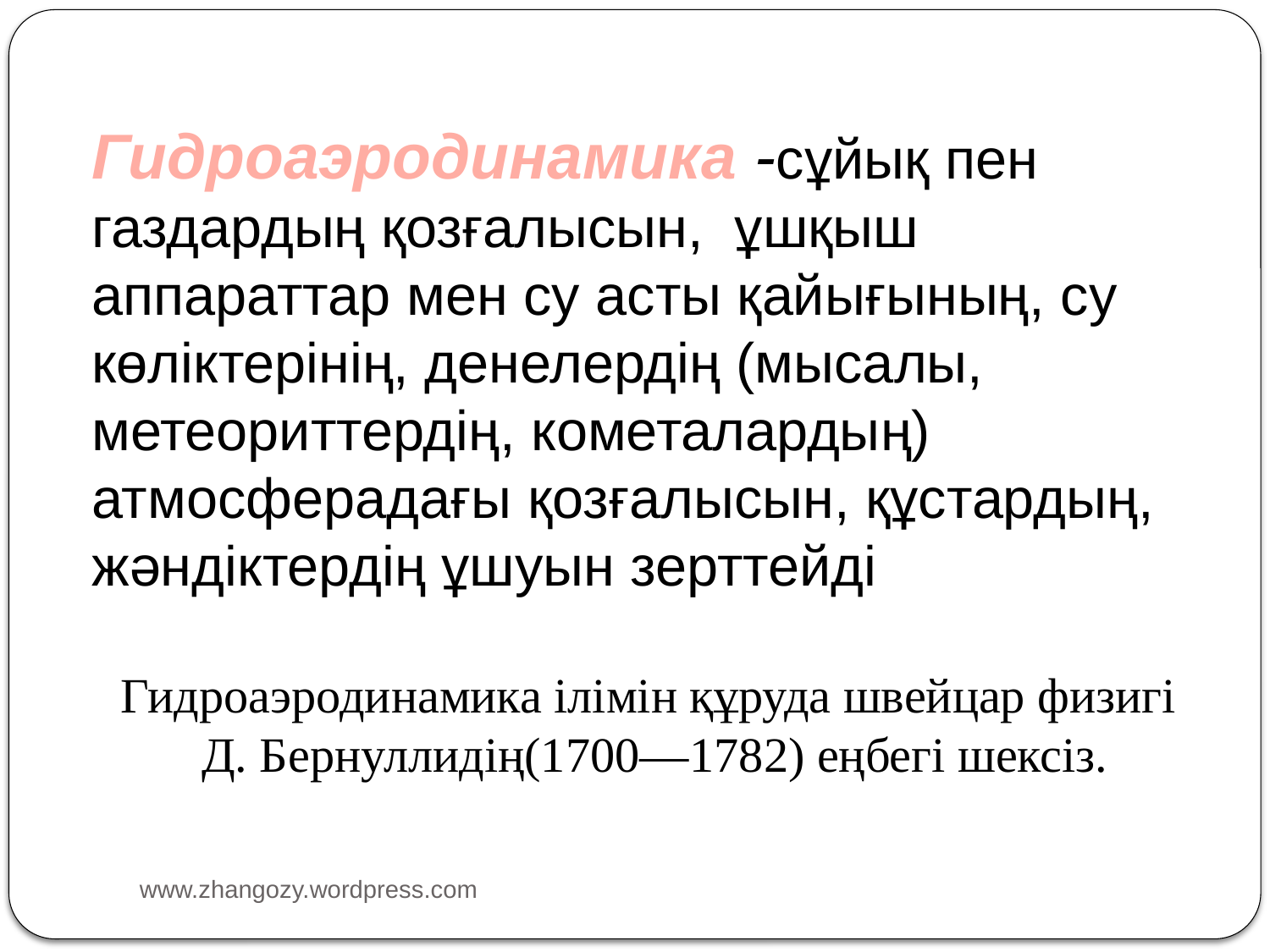

Гидроаэродинамика -сұйық пен газдардың қозғалысын,  ұшқыш аппараттар мен су асты қайығының, су көліктерінің, денелердің (мысалы, метеориттердің, кометалардың) атмосферадағы қозғалысын, құстардың, жәндіктердің ұшуын зерттейді

Гидроаэродинамика ілімін құруда швейцар физигі
Д. Бернуллидің(1700—1782) еңбегі шексіз.

www.zhangozy.wordpress.com